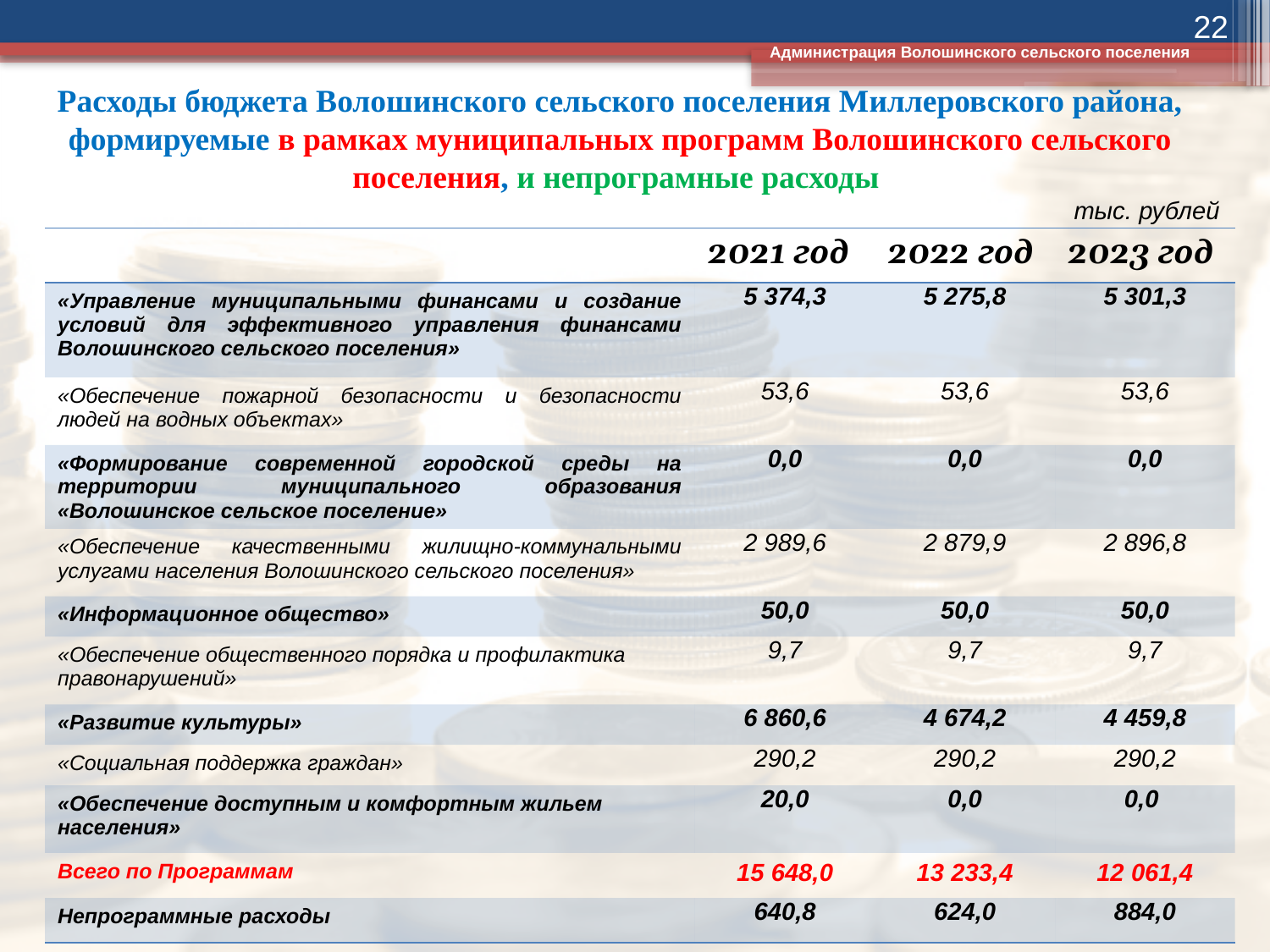

22
Администрация Волошинского сельского поселения
# Расходы бюджета Волошинского сельского поселения Миллеровского района, формируемые в рамках муниципальных программ Волошинского сельского поселения, и непрограмные расходы
тыс. рублей
|  | 2021 год | 2022 год | 2023 год |
| --- | --- | --- | --- |
| «Управление муниципальными финансами и создание условий для эффективного управления финансами Волошинского сельского поселения» | 5 374,3 | 5 275,8 | 5 301,3 |
| «Обеспечение пожарной безопасности и безопасности людей на водных объектах» | 53,6 | 53,6 | 53,6 |
| «Формирование современной городской среды на территории муниципального образования «Волошинское сельское поселение» | 0,0 | 0,0 | 0,0 |
| «Обеспечение качественными жилищно-коммунальными услугами населения Волошинского сельского поселения» | 2 989,6 | 2 879,9 | 2 896,8 |
| «Информационное общество» | 50,0 | 50,0 | 50,0 |
| «Обеспечение общественного порядка и профилактика правонарушений» | 9,7 | 9,7 | 9,7 |
| «Развитие культуры» | 6 860,6 | 4 674,2 | 4 459,8 |
| «Социальная поддержка граждан» | 290,2 | 290,2 | 290,2 |
| «Обеспечение доступным и комфортным жильем населения» | 20,0 | 0,0 | 0,0 |
| Всего по Программам | 15 648,0 | 13 233,4 | 12 061,4 |
| Непрограммные расходы | 640,8 | 624,0 | 884,0 |